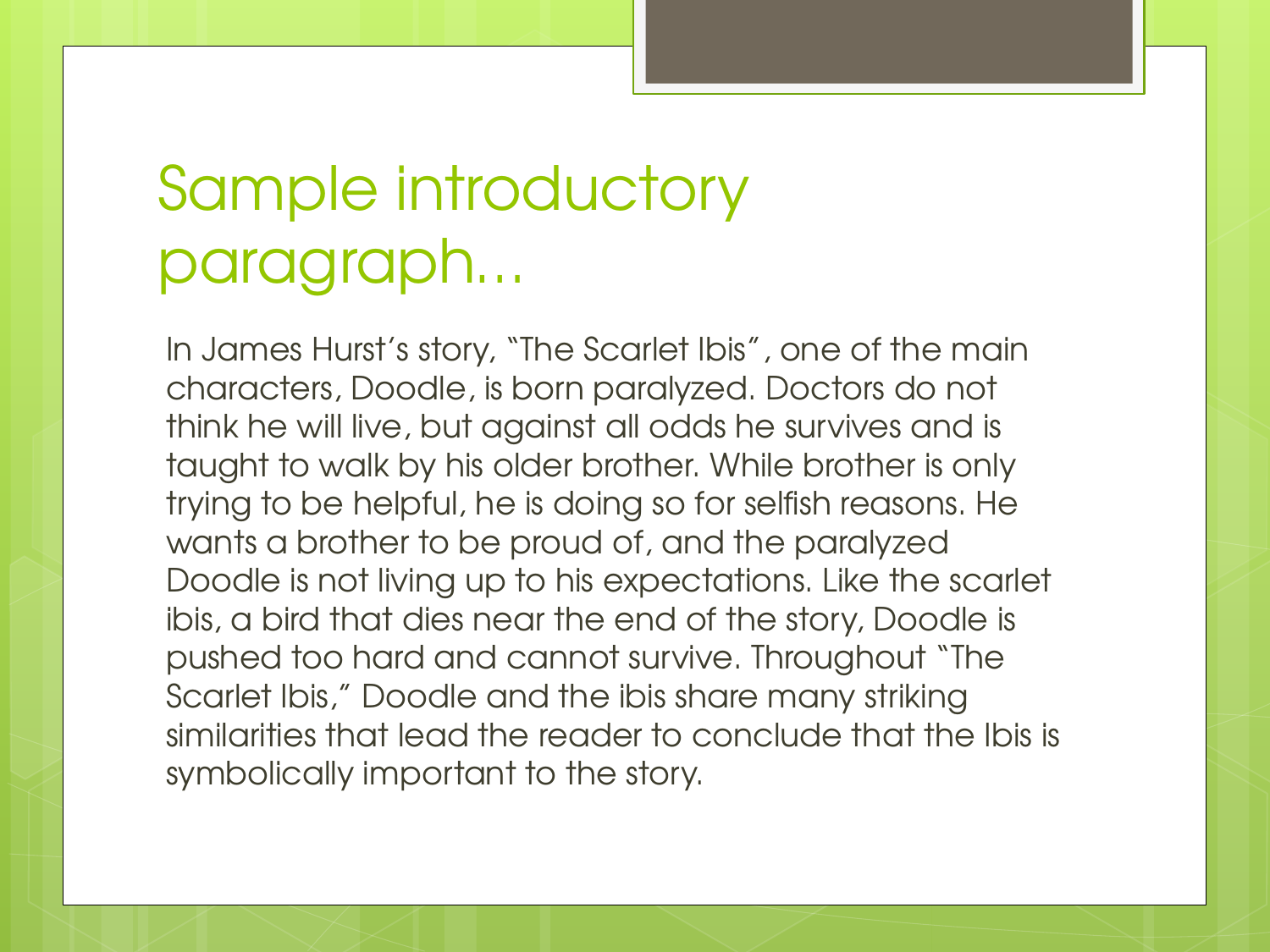

# Sample introductory paragraph…
	In James Hurst’s story, “The Scarlet Ibis”, one of the main characters, Doodle, is born paralyzed. Doctors do not think he will live, but against all odds he survives and is taught to walk by his older brother. While brother is only trying to be helpful, he is doing so for selfish reasons. He wants a brother to be proud of, and the paralyzed Doodle is not living up to his expectations. Like the scarlet ibis, a bird that dies near the end of the story, Doodle is pushed too hard and cannot survive. Throughout “The Scarlet Ibis,” Doodle and the ibis share many striking similarities that lead the reader to conclude that the Ibis is symbolically important to the story.